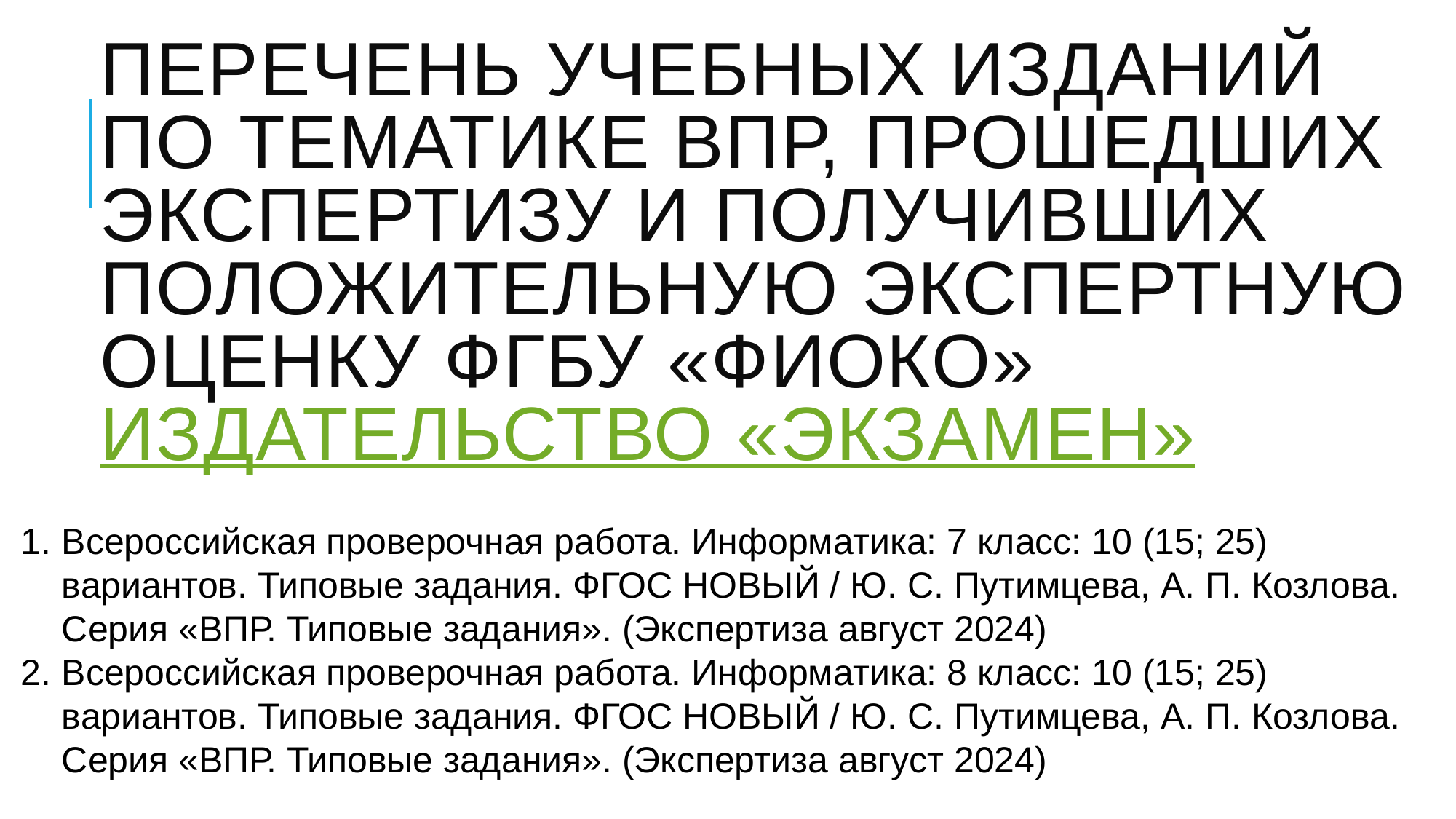

# Перечень учебных изданий по тематике ВПР, прошедших экспертизу и получивших положительную экспертную оценку ФГБУ «ФИОКО» Издательство «Экзамен»
Всероссийская проверочная работа. Информатика: 7 класс: 10 (15; 25) вариантов. Типовые задания. ФГОС НОВЫЙ / Ю. С. Путимцева, А. П. Козлова. Серия «ВПР. Типовые задания». (Экспертиза август 2024)
Всероссийская проверочная работа. Информатика: 8 класс: 10 (15; 25) вариантов. Типовые задания. ФГОС НОВЫЙ / Ю. С. Путимцева, А. П. Козлова. Серия «ВПР. Типовые задания». (Экспертиза август 2024)